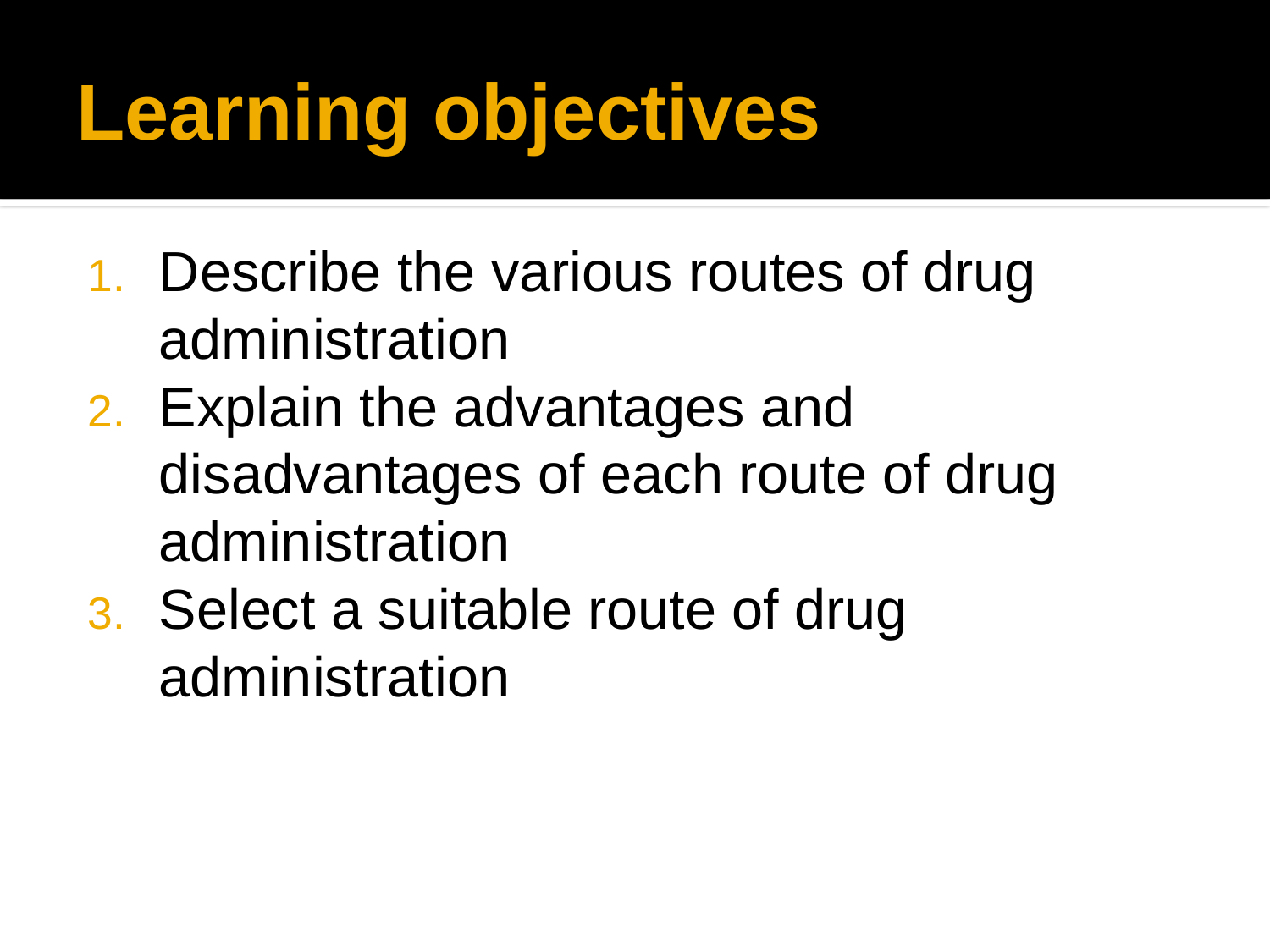

# Learning objectives
Describe the various routes of drug administration
Explain the advantages and disadvantages of each route of drug administration
Select a suitable route of drug administration